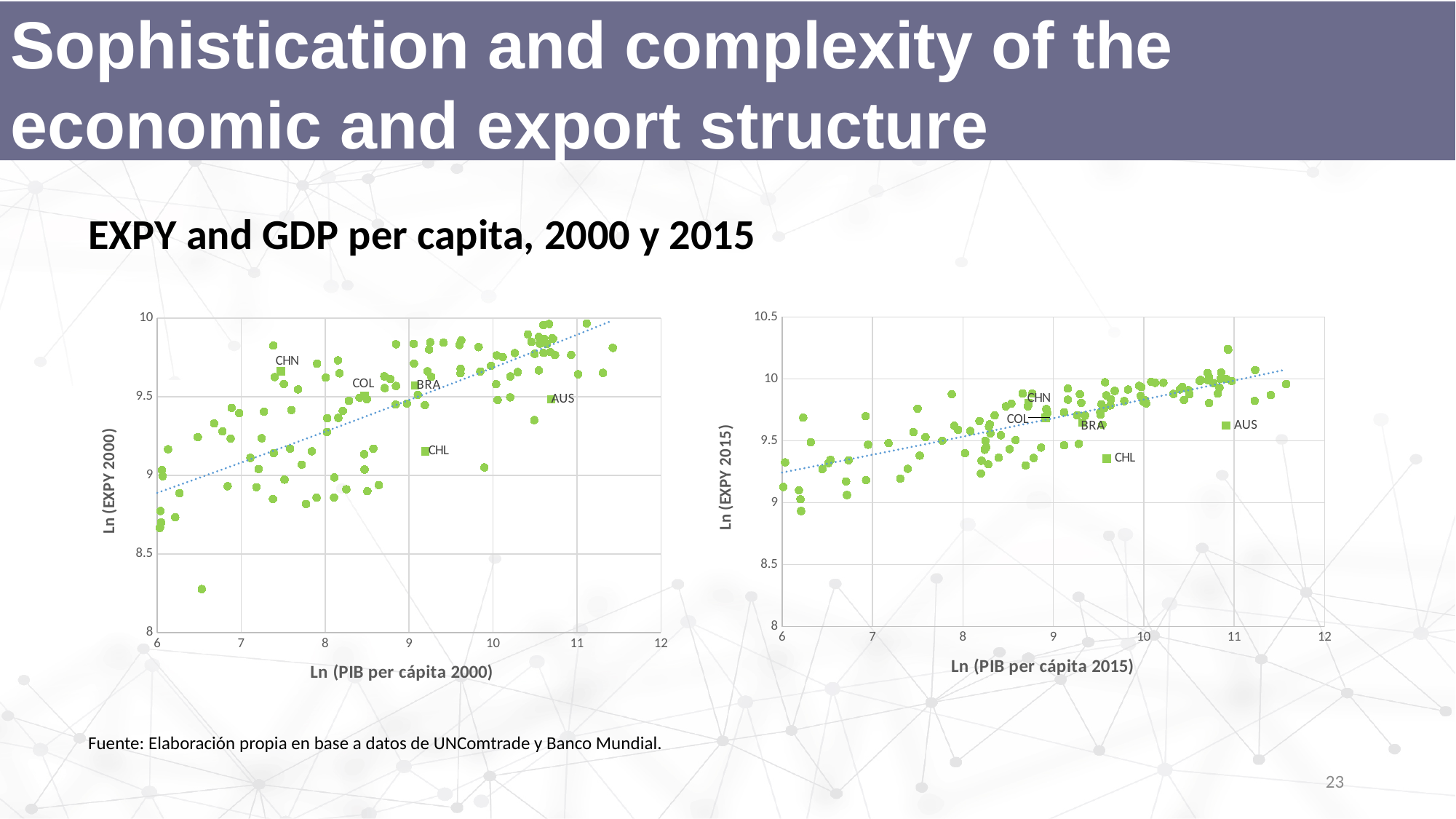

Sophistication and complexity of the economic and export structure
EXPY and GDP per capita, 2000 y 2015

### Chart

| Category | Ln (EXPY 2015) |
|---|---|

### Chart

| Category | Ln (EXPY 2000) |
|---|---|
Fuente: Elaboración propia en base a datos de UNComtrade y Banco Mundial.
23